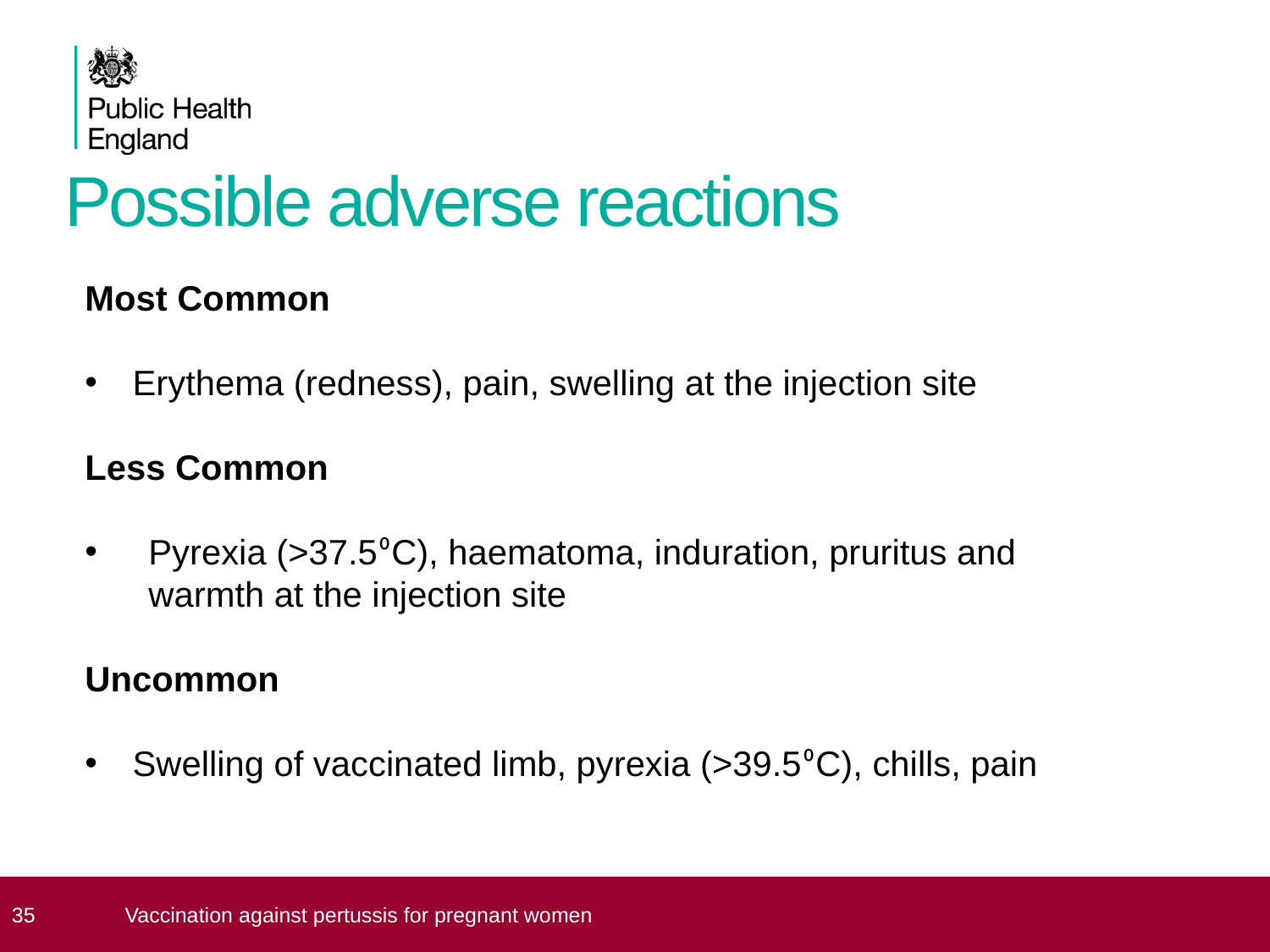

# Possible adverse reactions
Most Common
Erythema (redness), pain, swelling at the injection site
Less Common
Pyrexia (>37.5⁰C), haematoma, induration, pruritus and warmth at the injection site
Uncommon
Swelling of vaccinated limb, pyrexia (>39.5⁰C), chills, pain

  35
Vaccination against pertussis for pregnant women